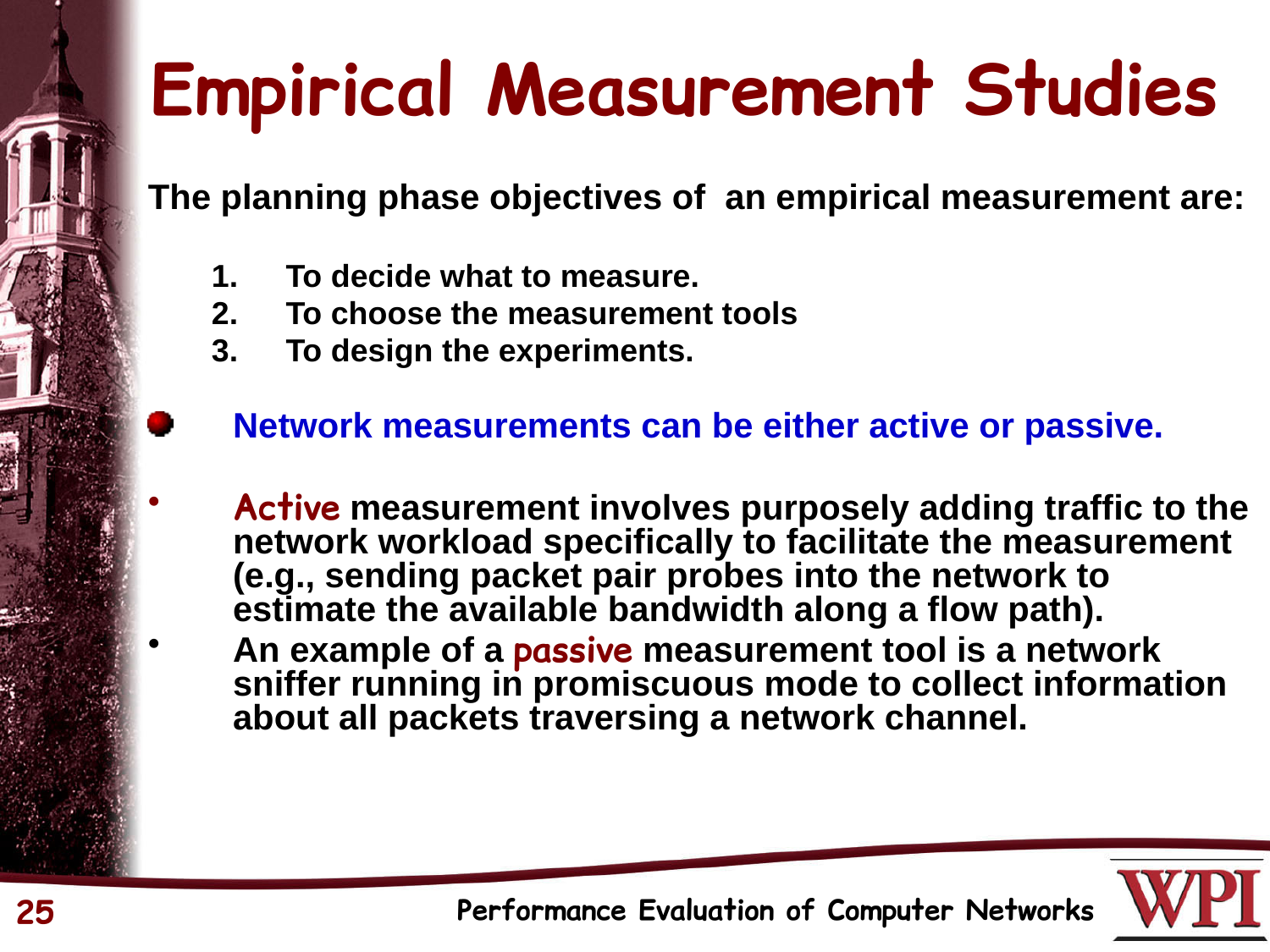

# Empirical Measurement Studies
The planning phase objectives of  an empirical measurement are:

To decide what to measure.
To choose the measurement tools
To design the experiments.

Network measurements can be either active or passive.

Active measurement involves purposely adding traffic to the network workload specifically to facilitate the measurement (e.g., sending packet pair probes into the network to estimate the available bandwidth along a flow path).
An example of a passive measurement tool is a network sniffer running in promiscuous mode to collect information about all packets traversing a network channel.
25
Performance Evaluation of Computer Networks